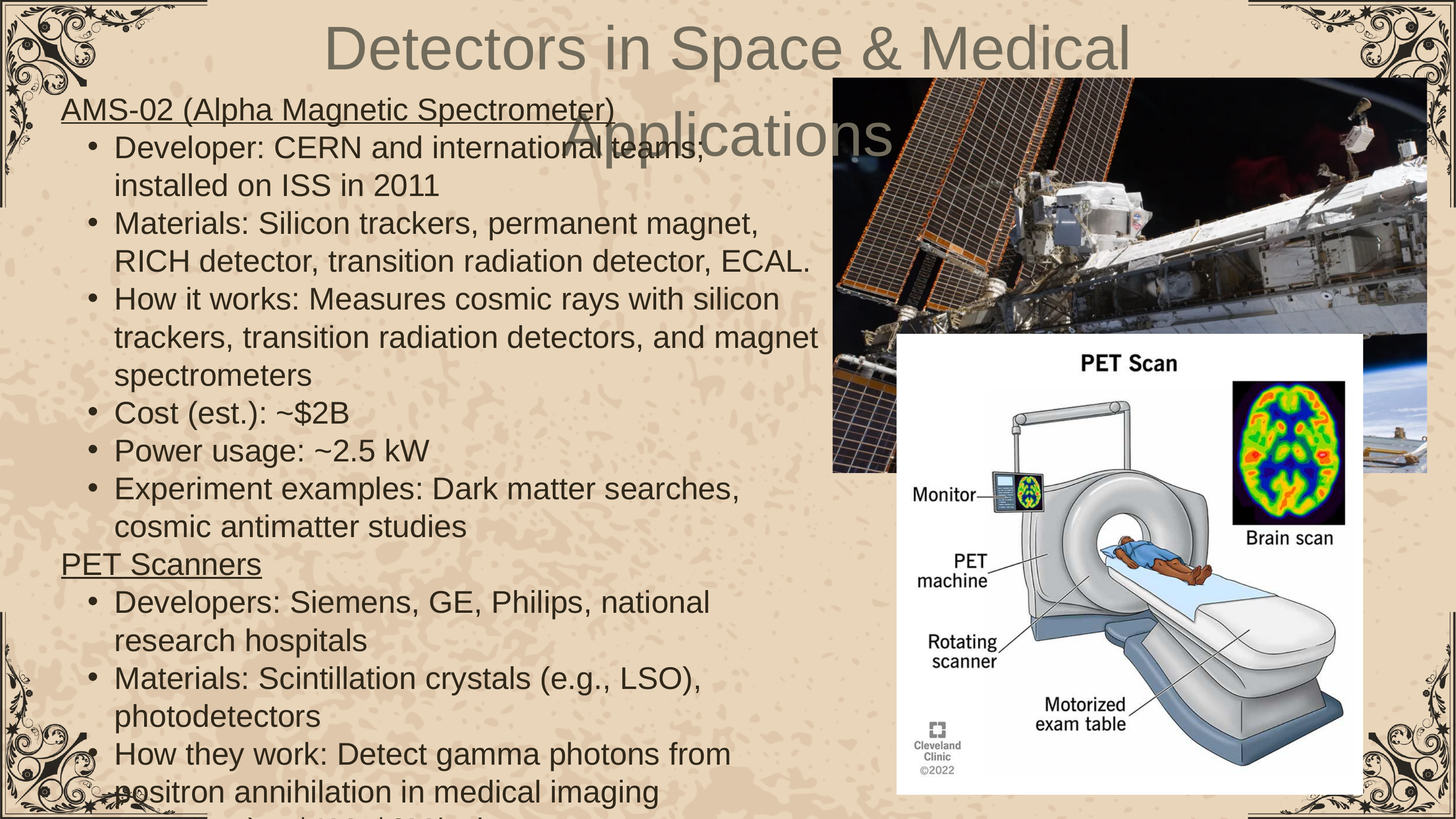

Detectors in Space & Medical Applications

AMS-02 (Alpha Magnetic Spectrometer)
Developer: CERN and international teams; installed on ISS in 2011
Materials: Silicon trackers, permanent magnet, RICH detector, transition radiation detector, ECAL.
How it works: Measures cosmic rays with silicon trackers, transition radiation detectors, and magnet spectrometers
Cost (est.): ~$2B
Power usage: ~2.5 kW
Experiment examples: Dark matter searches, cosmic antimatter studies
PET Scanners
Developers: Siemens, GE, Philips, national research hospitals
Materials: Scintillation crystals (e.g., LSO), photodetectors
How they work: Detect gamma photons from positron annihilation in medical imaging
Cost (est.): ~$1M–$3M/unit
Power usage: ~1–3 kW
Applications: Oncology, neurology, cardiology imaging